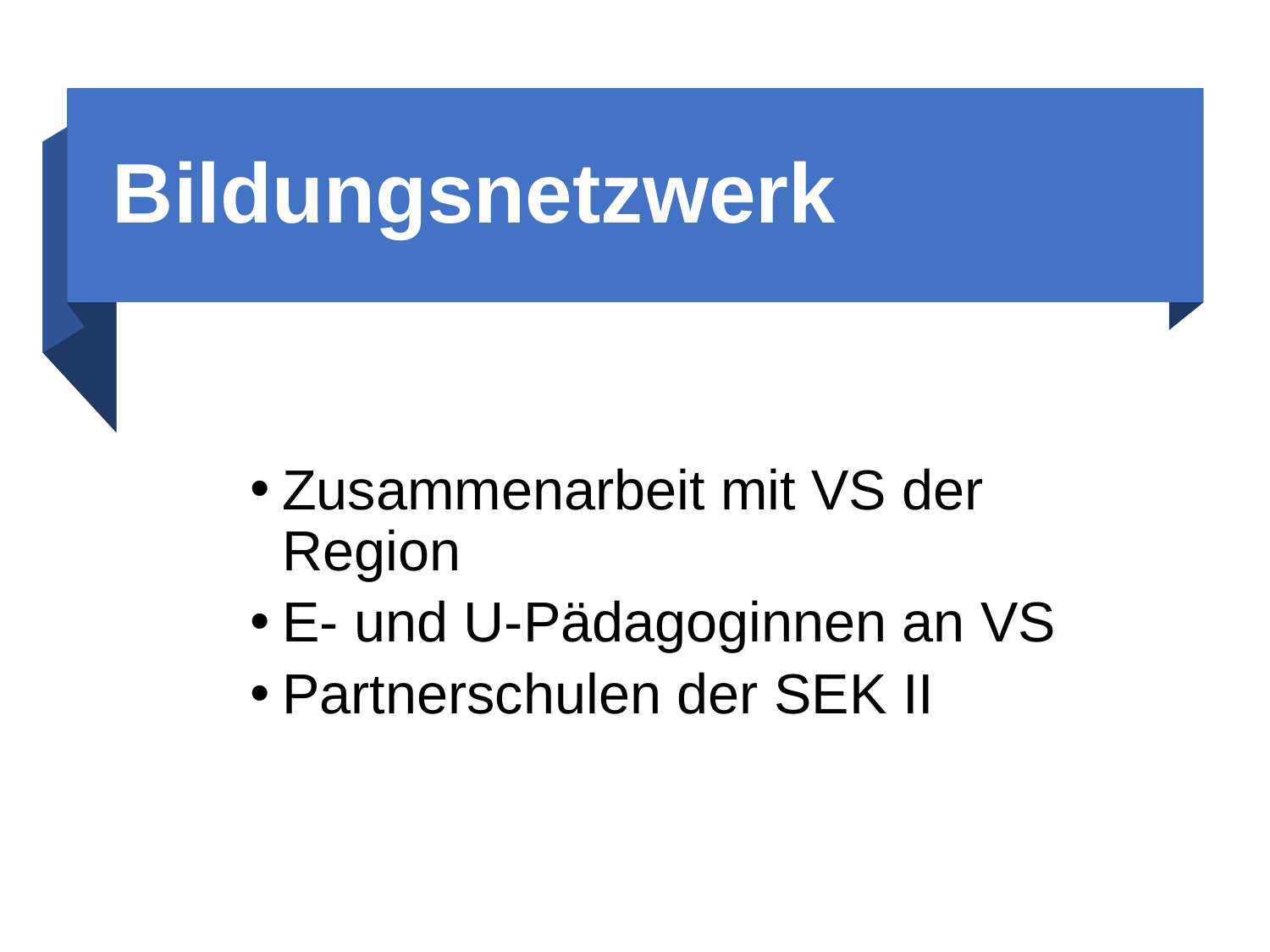

Bildungsnetzwerk

Zusammenarbeit mit VS der Region
E- und U-Pädagoginnen an VS
Partnerschulen der SEK II